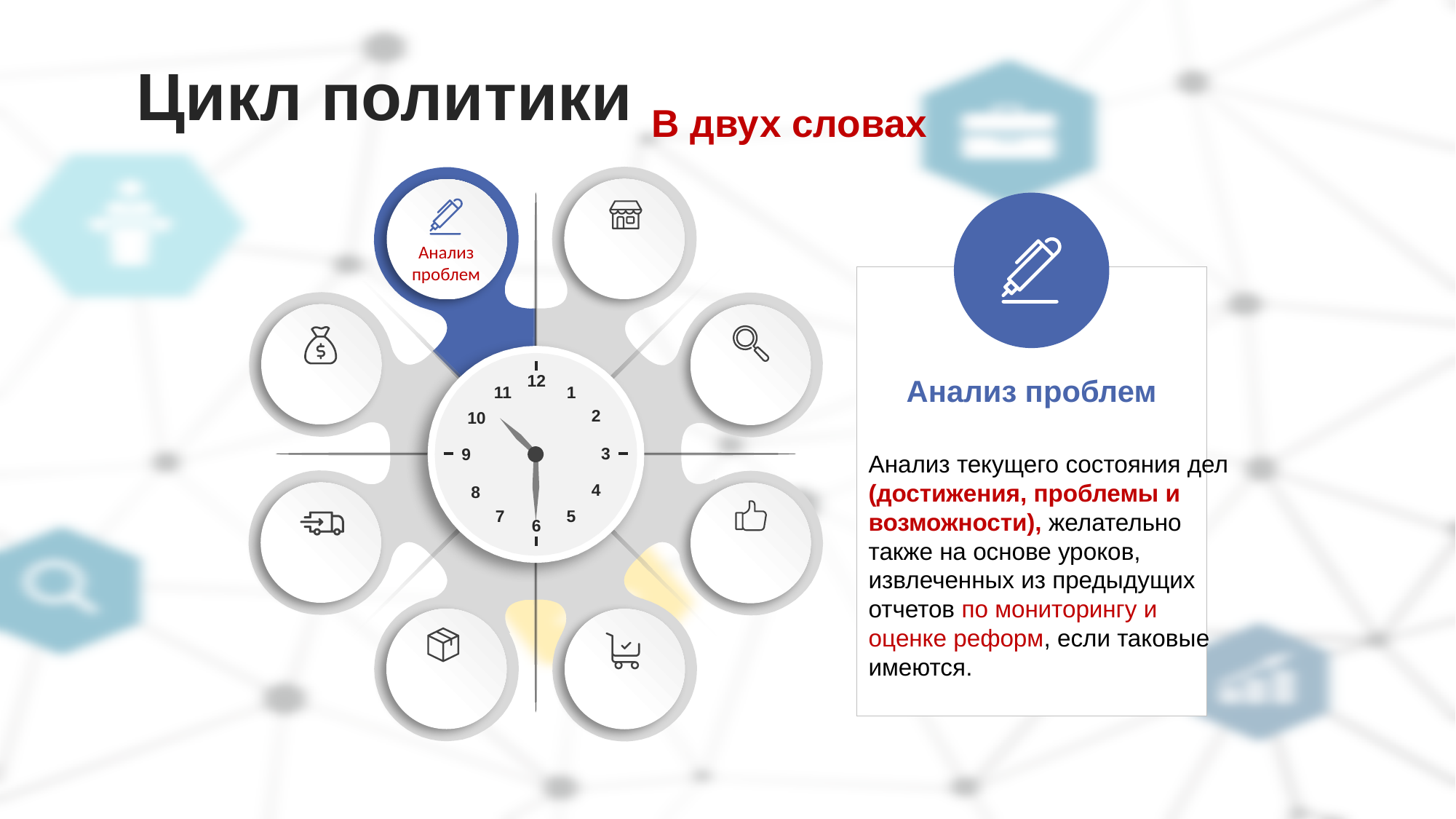

# Цикл политики В двух словах

Анализ проблем

12
Анализ проблем
1
11

2
10
3
9
Анализ текущего состояния дел (достижения, проблемы и возможности), желательно также на основе уроков, извлеченных из предыдущих отчетов по мониторингу и оценке реформ, если таковые имеются.

4
8

7
5

6